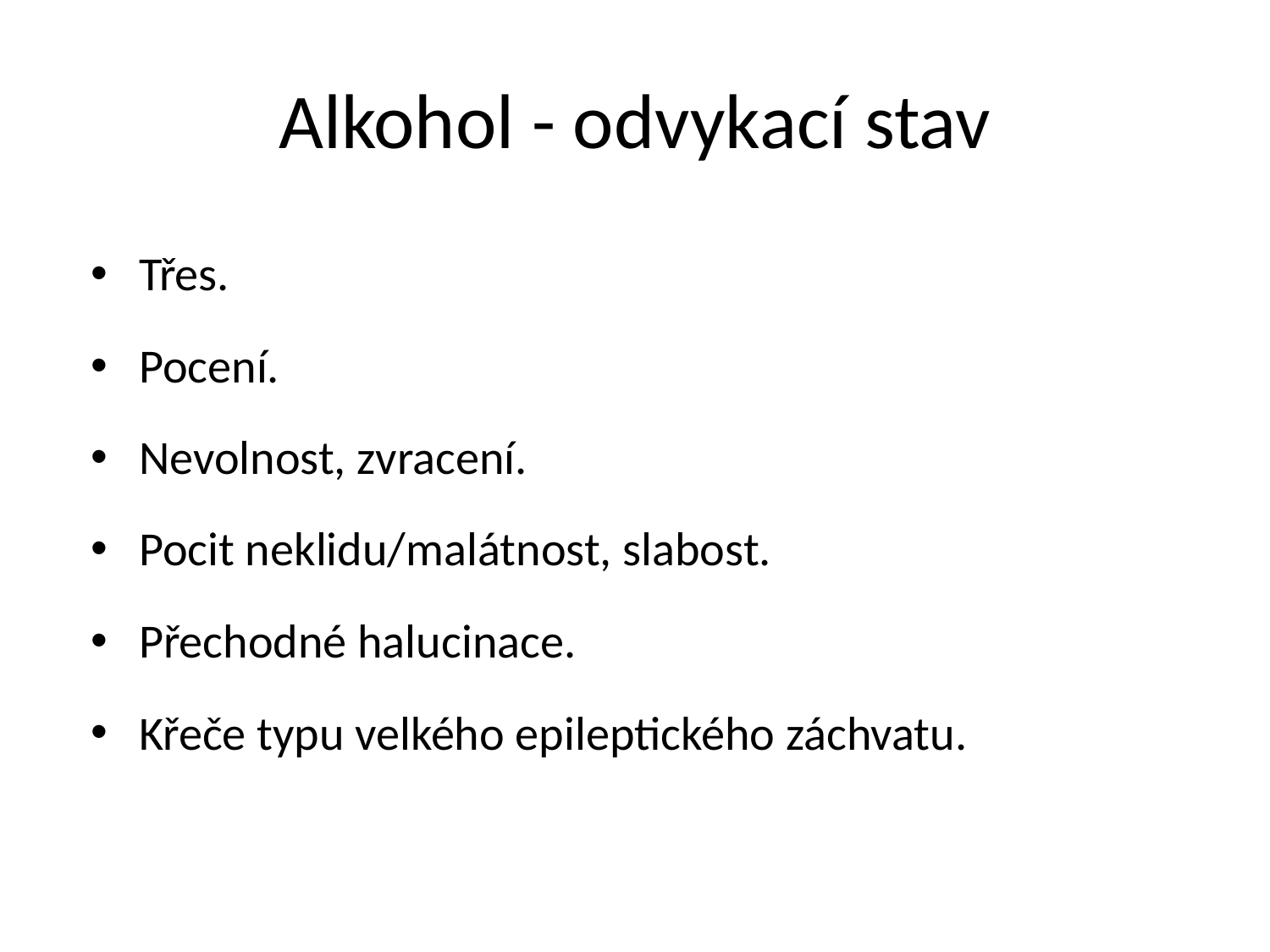

# Alkohol - odvykací stav
Třes.
Pocení.
Nevolnost, zvracení.
Pocit neklidu/malátnost, slabost.
Přechodné halucinace.
Křeče typu velkého epileptického záchvatu.